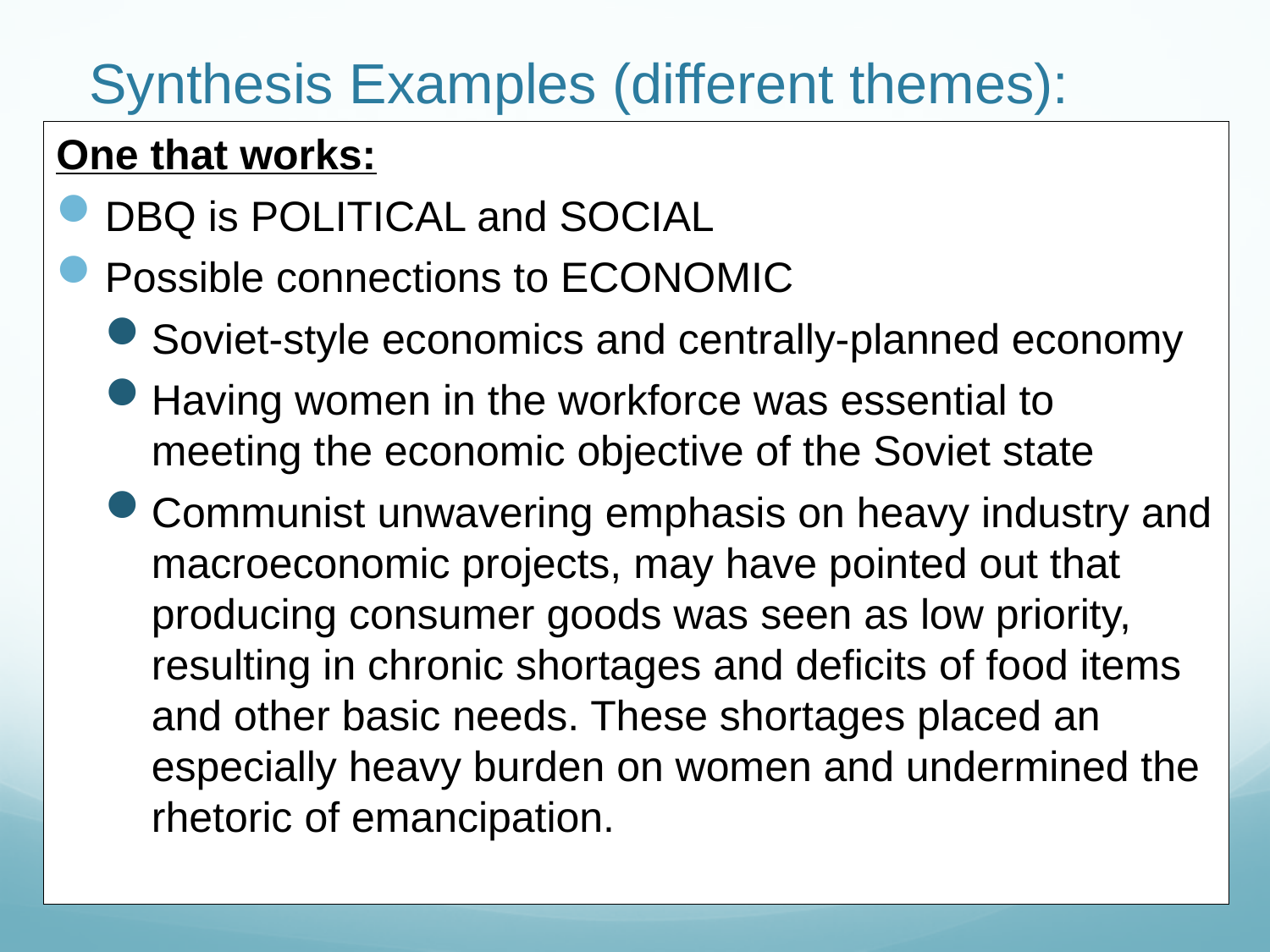

# Synthesis Examples (different themes):
One that works:
DBQ is POLITICAL and SOCIAL
Possible connections to ECONOMIC
Soviet-style economics and centrally-planned economy
Having women in the workforce was essential to meeting the economic objective of the Soviet state
Communist unwavering emphasis on heavy industry and macroeconomic projects, may have pointed out that producing consumer goods was seen as low priority, resulting in chronic shortages and deficits of food items and other basic needs. These shortages placed an especially heavy burden on women and undermined the rhetoric of emancipation.